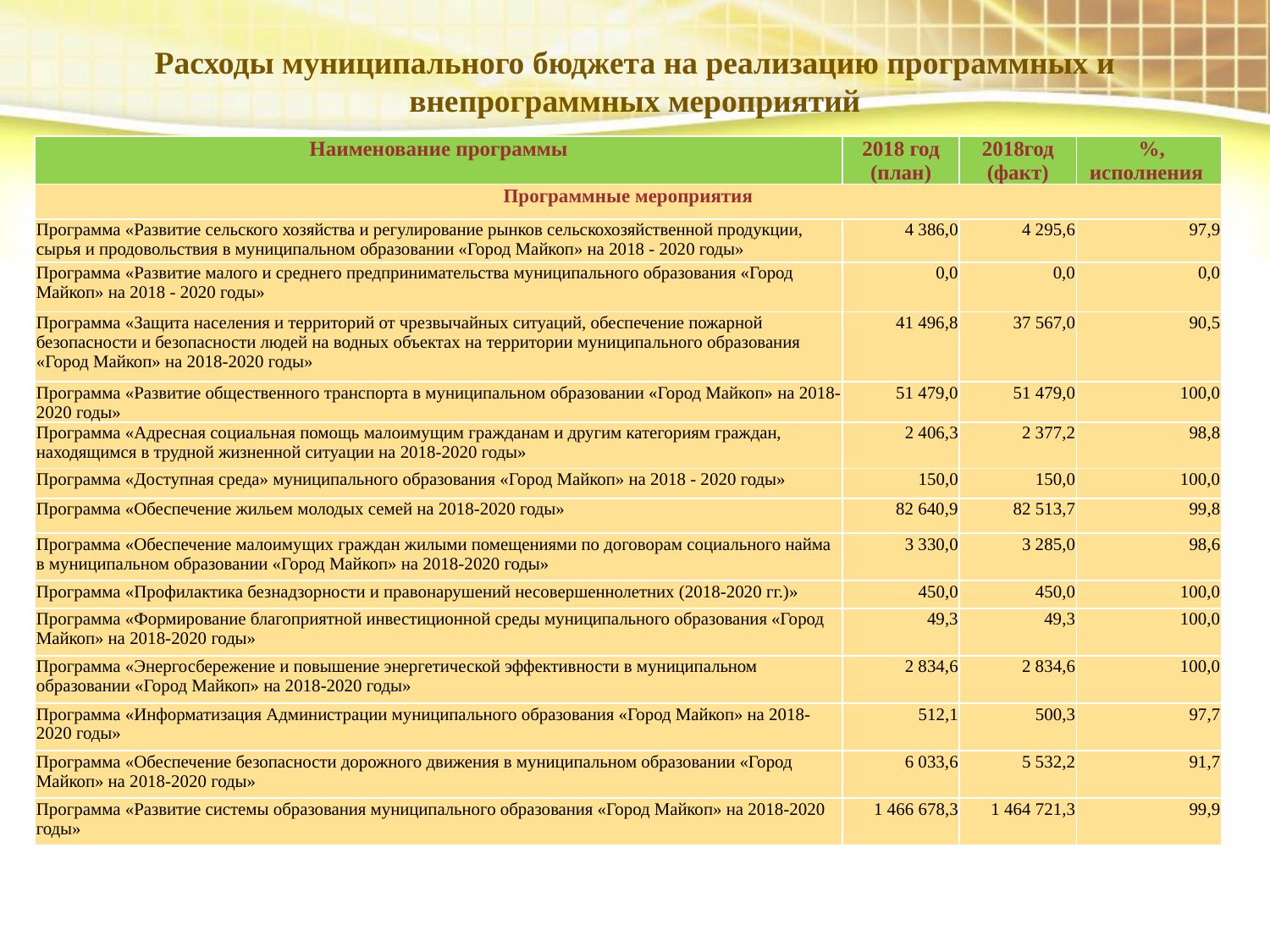

Расходы муниципального бюджета на реализацию программных и внепрограммных мероприятий
| Наименование программы | 2018 год (план) | 2018год (факт) | %, исполнения |
| --- | --- | --- | --- |
| Программные мероприятия |  |  |  |
| Программа «Развитие сельского хозяйства и регулирование рынков сельскохозяйственной продукции, сырья и продовольствия в муниципальном образовании «Город Майкоп» на 2018 - 2020 годы» | 4 386,0 | 4 295,6 | 97,9 |
| Программа «Развитие малого и среднего предпринимательства муниципального образования «Город Майкоп» на 2018 - 2020 годы» | 0,0 | 0,0 | 0,0 |
| Программа «Защита населения и территорий от чрезвычайных ситуаций, обеспечение пожарной безопасности и безопасности людей на водных объектах на территории муниципального образования «Город Майкоп» на 2018-2020 годы» | 41 496,8 | 37 567,0 | 90,5 |
| Программа «Развитие общественного транспорта в муниципальном образовании «Город Майкоп» на 2018-2020 годы» | 51 479,0 | 51 479,0 | 100,0 |
| Программа «Адресная социальная помощь малоимущим гражданам и другим категориям граждан, находящимся в трудной жизненной ситуации на 2018-2020 годы» | 2 406,3 | 2 377,2 | 98,8 |
| Программа «Доступная среда» муниципального образования «Город Майкоп» на 2018 - 2020 годы» | 150,0 | 150,0 | 100,0 |
| Программа «Обеспечение жильем молодых семей на 2018-2020 годы» | 82 640,9 | 82 513,7 | 99,8 |
| Программа «Обеспечение малоимущих граждан жилыми помещениями по договорам социального найма в муниципальном образовании «Город Майкоп» на 2018-2020 годы» | 3 330,0 | 3 285,0 | 98,6 |
| Программа «Профилактика безнадзорности и правонарушений несовершеннолетних (2018-2020 гг.)» | 450,0 | 450,0 | 100,0 |
| Программа «Формирование благоприятной инвестиционной среды муниципального образования «Город Майкоп» на 2018-2020 годы» | 49,3 | 49,3 | 100,0 |
| Программа «Энергосбережение и повышение энергетической эффективности в муниципальном образовании «Город Майкоп» на 2018-2020 годы» | 2 834,6 | 2 834,6 | 100,0 |
| Программа «Информатизация Администрации муниципального образования «Город Майкоп» на 2018-2020 годы» | 512,1 | 500,3 | 97,7 |
| Программа «Обеспечение безопасности дорожного движения в муниципальном образовании «Город Майкоп» на 2018-2020 годы» | 6 033,6 | 5 532,2 | 91,7 |
| Программа «Развитие системы образования муниципального образования «Город Майкоп» на 2018-2020 годы» | 1 466 678,3 | 1 464 721,3 | 99,9 |